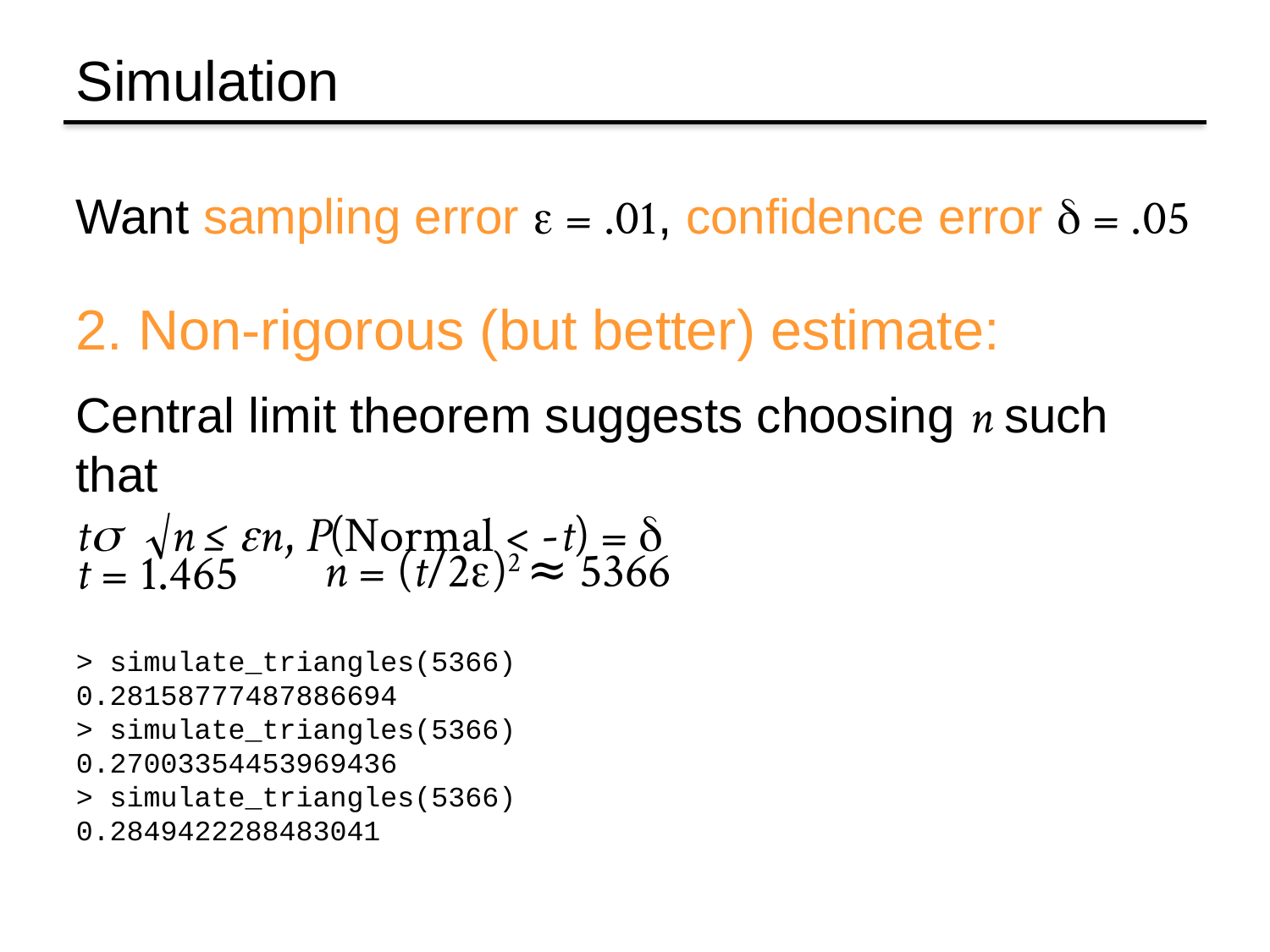

# Simulation
Want sampling error ε = .01, confidence error δ = .05
2. Non-rigorous (but better) estimate:
Central limit theorem suggests choosing n such that
tσ √n ≤ εn, P(Normal < -t) = δ
n = (t/2ε)2 ≈ 5366
t = 1.465
> simulate_triangles(5366)
0.28158777487886694
> simulate_triangles(5366)
0.27003354453969436
> simulate_triangles(5366)
0.2849422288483041